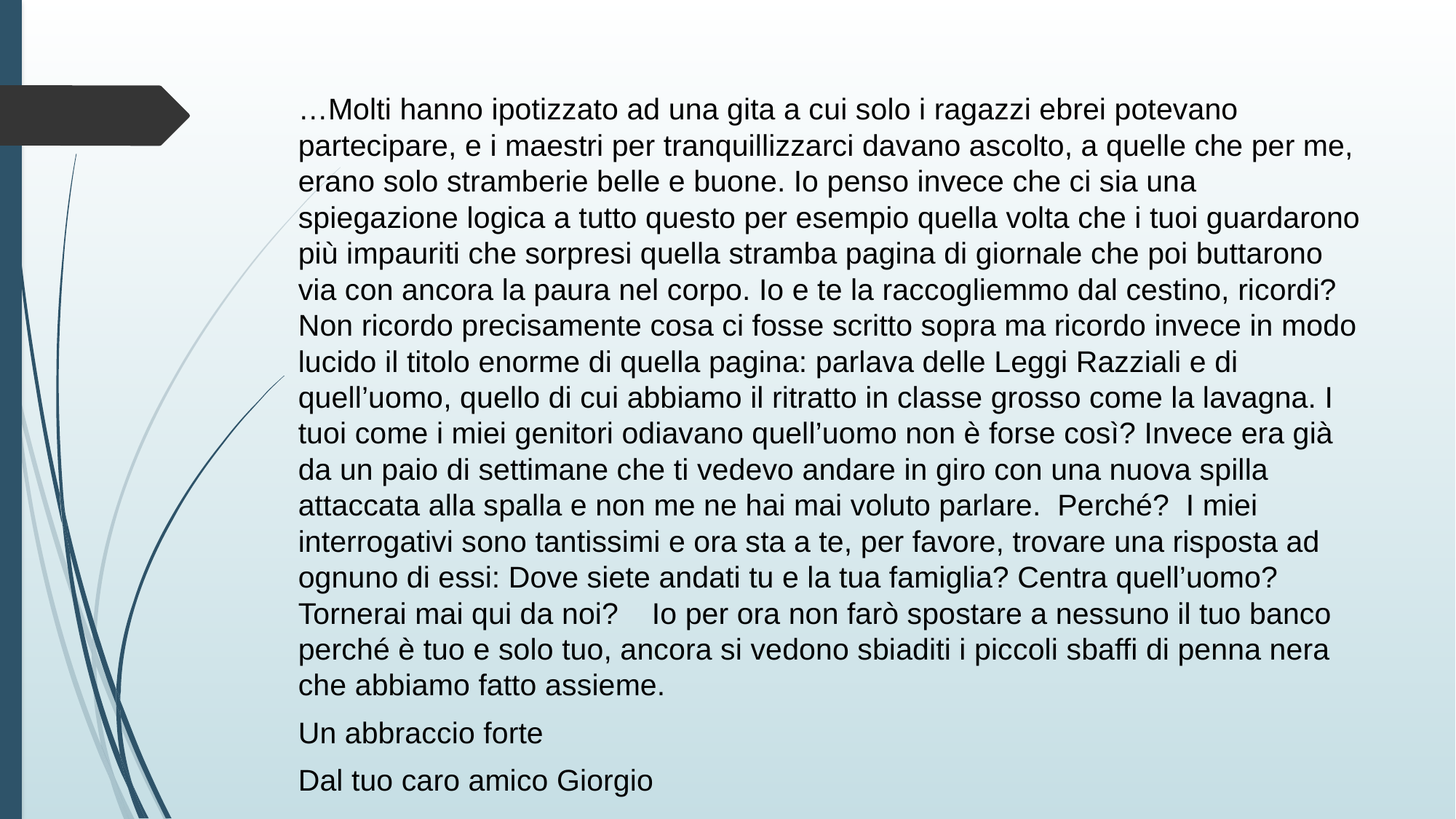

…Molti hanno ipotizzato ad una gita a cui solo i ragazzi ebrei potevano partecipare, e i maestri per tranquillizzarci davano ascolto, a quelle che per me, erano solo stramberie belle e buone. Io penso invece che ci sia una spiegazione logica a tutto questo per esempio quella volta che i tuoi guardarono più impauriti che sorpresi quella stramba pagina di giornale che poi buttarono via con ancora la paura nel corpo. Io e te la raccogliemmo dal cestino, ricordi? Non ricordo precisamente cosa ci fosse scritto sopra ma ricordo invece in modo lucido il titolo enorme di quella pagina: parlava delle Leggi Razziali e di quell’uomo, quello di cui abbiamo il ritratto in classe grosso come la lavagna. I tuoi come i miei genitori odiavano quell’uomo non è forse così? Invece era già da un paio di settimane che ti vedevo andare in giro con una nuova spilla attaccata alla spalla e non me ne hai mai voluto parlare.  Perché?  I miei interrogativi sono tantissimi e ora sta a te, per favore, trovare una risposta ad ognuno di essi: Dove siete andati tu e la tua famiglia? Centra quell’uomo? Tornerai mai qui da noi?    Io per ora non farò spostare a nessuno il tuo banco perché è tuo e solo tuo, ancora si vedono sbiaditi i piccoli sbaffi di penna nera che abbiamo fatto assieme.
Un abbraccio forte
Dal tuo caro amico Giorgio